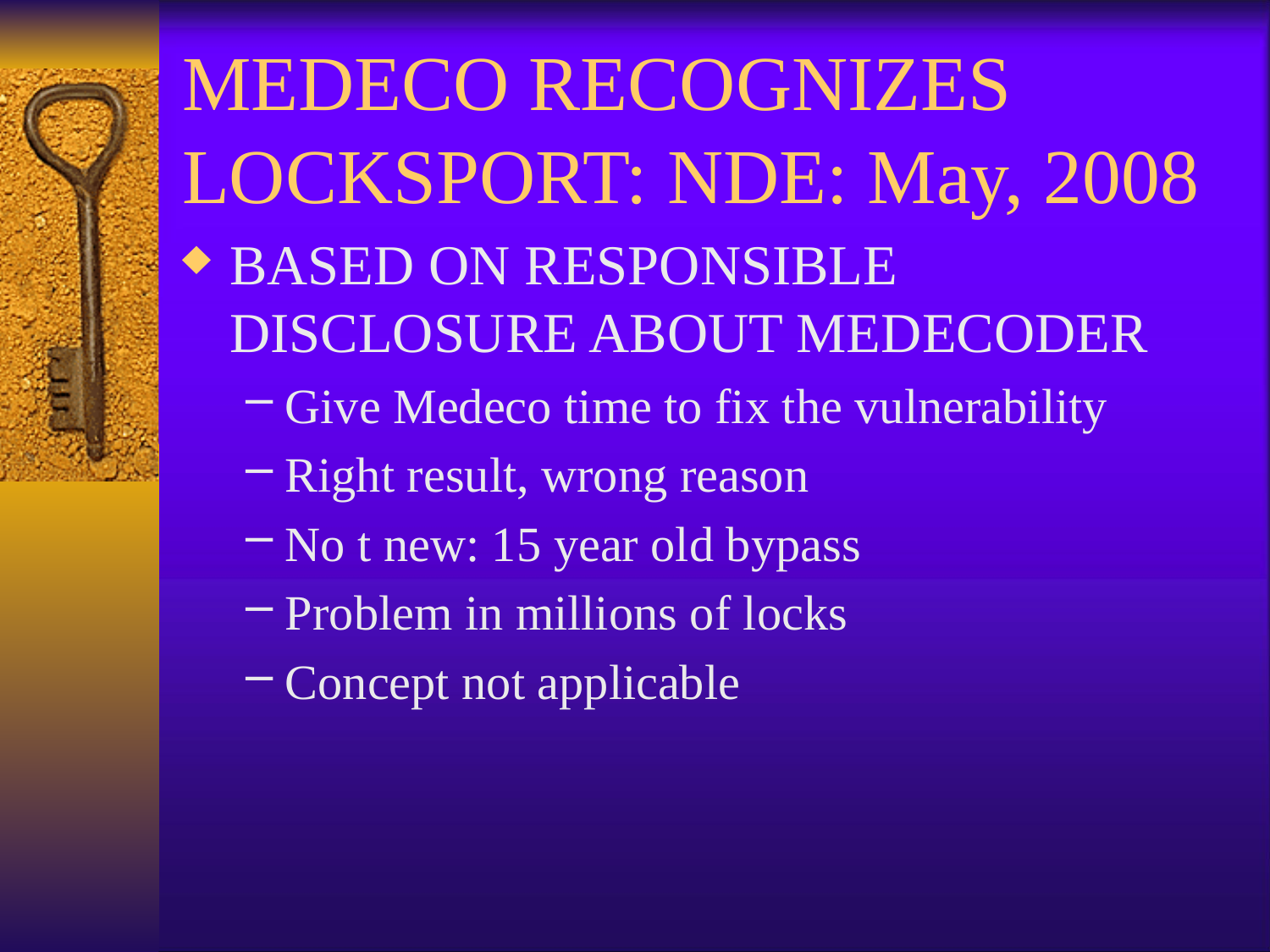

# MEDECO RECOGNIZES LOCKSPORT: NDE: May, 2008
BASED ON RESPONSIBLE DISCLOSURE ABOUT MEDECODER
Give Medeco time to fix the vulnerability
Right result, wrong reason
No t new: 15 year old bypass
Problem in millions of locks
Concept not applicable